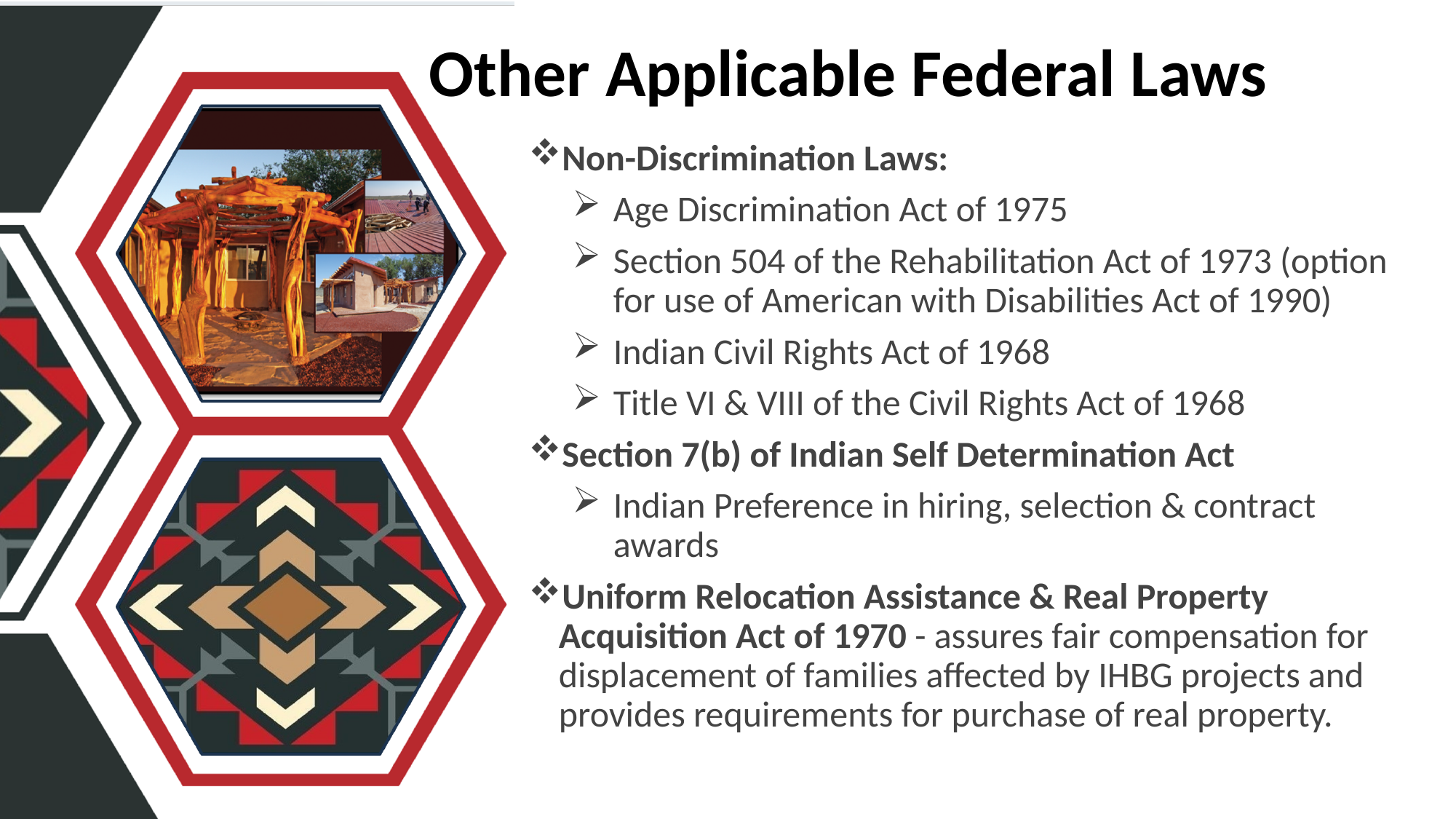

Other Applicable Federal Laws
Non-Discrimination Laws:
Age Discrimination Act of 1975
Section 504 of the Rehabilitation Act of 1973 (option for use of American with Disabilities Act of 1990)
Indian Civil Rights Act of 1968
Title VI & VIII of the Civil Rights Act of 1968
Section 7(b) of Indian Self Determination Act
Indian Preference in hiring, selection & contract awards
Uniform Relocation Assistance & Real Property Acquisition Act of 1970 - assures fair compensation for displacement of families affected by IHBG projects and provides requirements for purchase of real property.